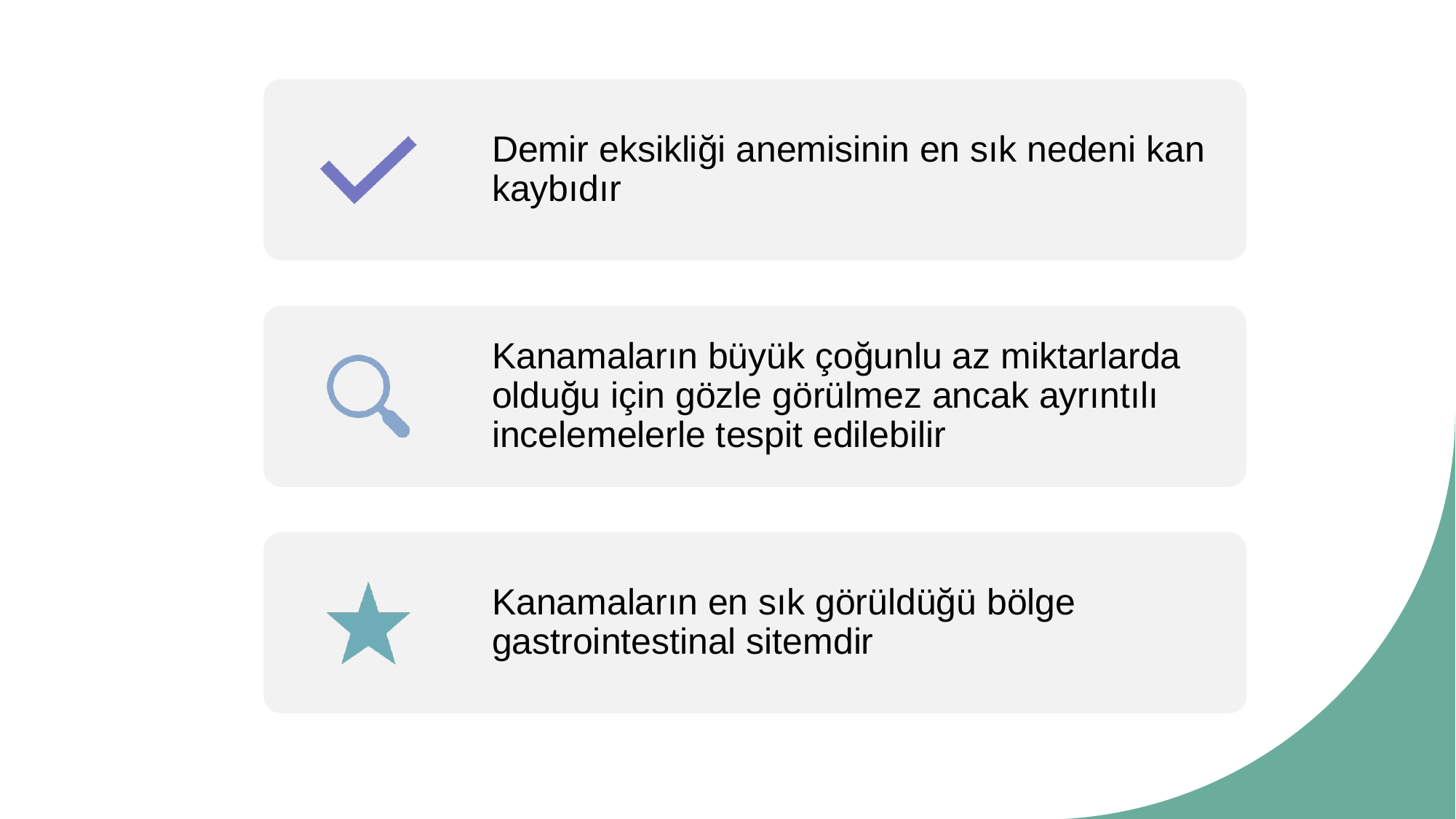

Demir eksikliği anemisinin en sık nedeni kan kaybıdır
Kanamaların büyük çoğunlu az miktarlarda olduğu için gözle görülmez ancak ayrıntılı incelemelerle tespit edilebilir
Kanamaların en sık görüldüğü bölge gastrointestinal sitemdir